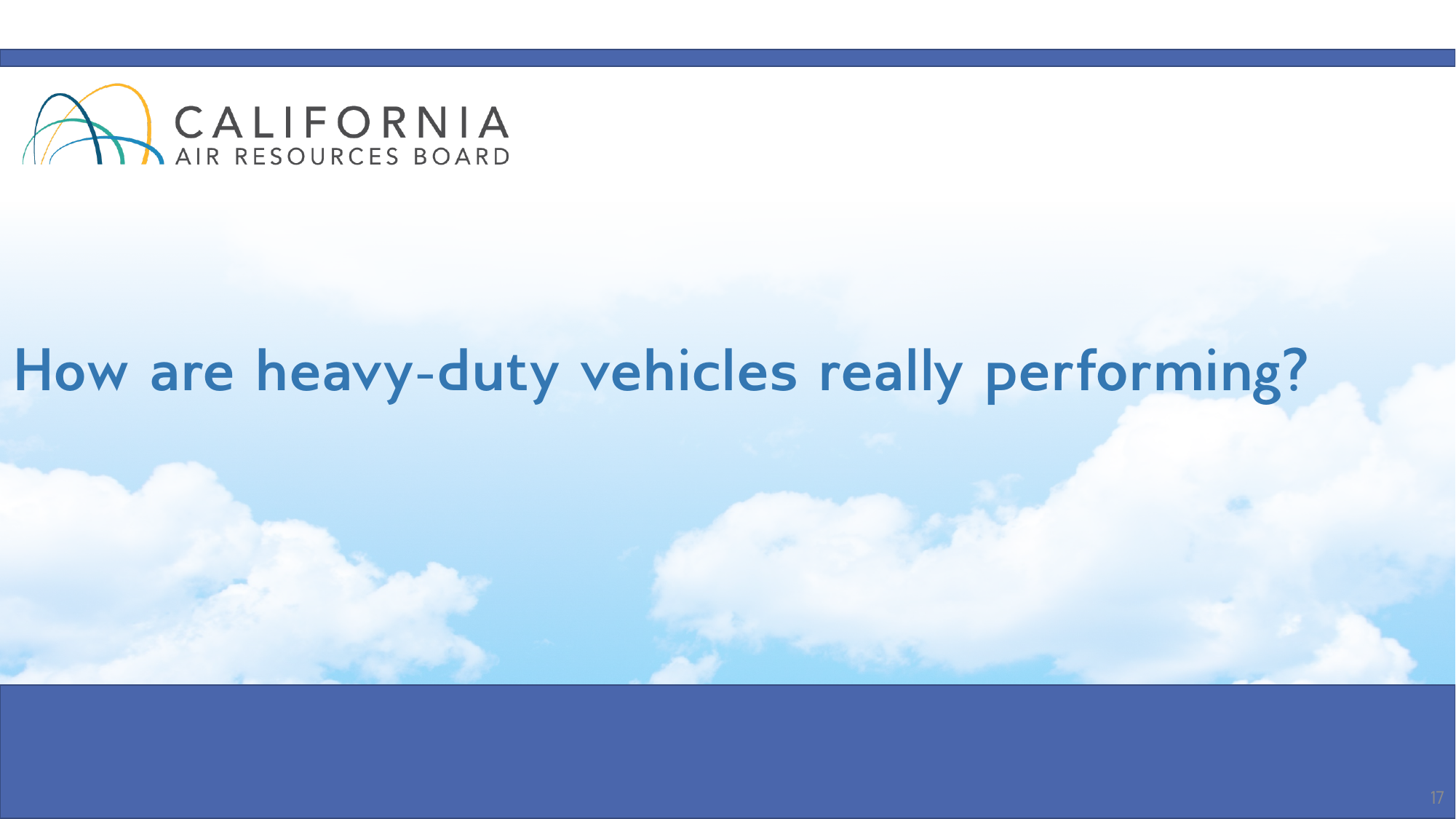

How are heavy-duty vehicles really performing?
17